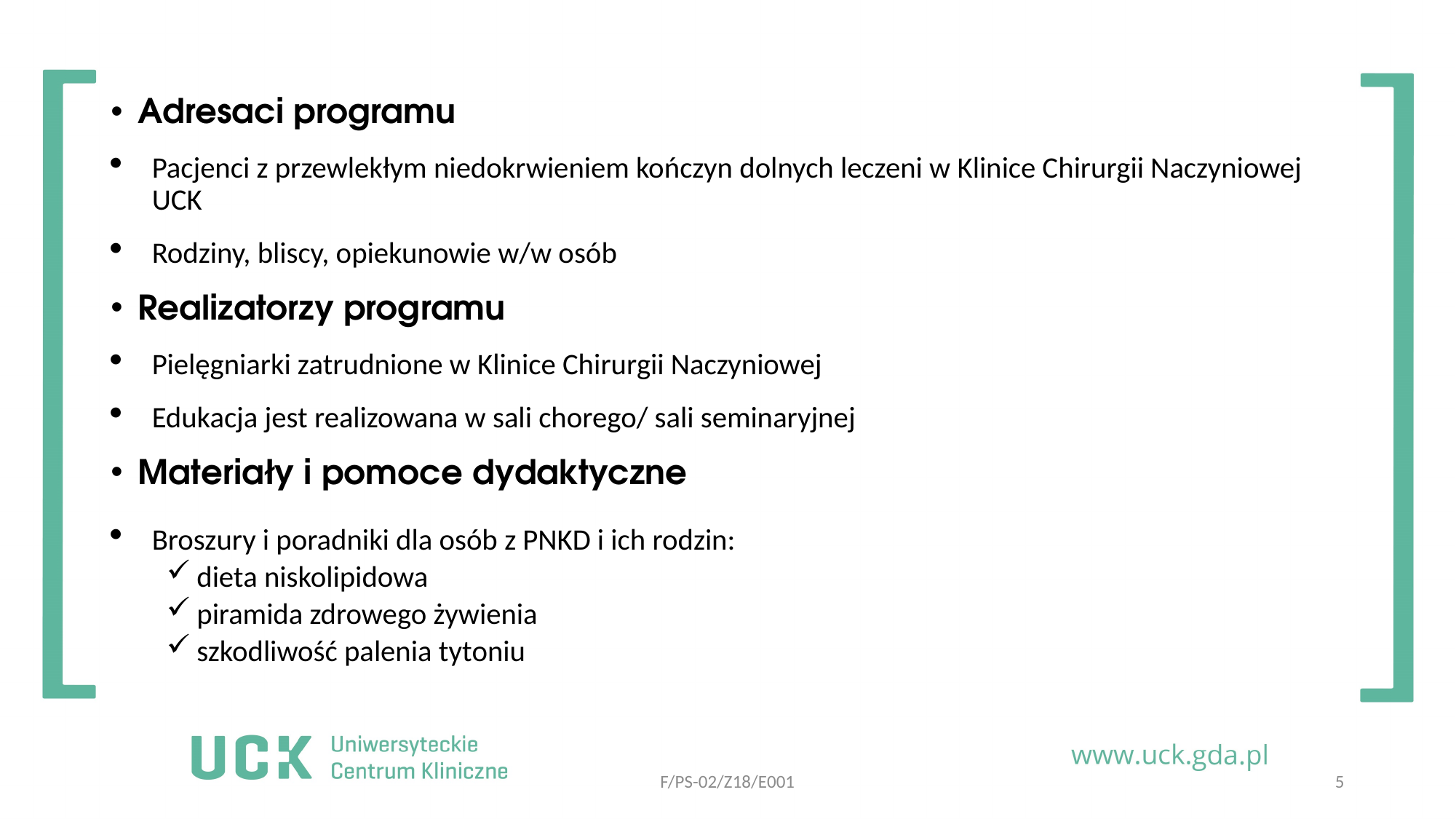

Adresaci programu
Pacjenci z przewlekłym niedokrwieniem kończyn dolnych leczeni w Klinice Chirurgii Naczyniowej UCK
Rodziny, bliscy, opiekunowie w/w osób
Realizatorzy programu
Pielęgniarki zatrudnione w Klinice Chirurgii Naczyniowej
Edukacja jest realizowana w sali chorego/ sali seminaryjnej
Materiały i pomoce dydaktyczne
Broszury i poradniki dla osób z PNKD i ich rodzin:
dieta niskolipidowa
piramida zdrowego żywienia
szkodliwość palenia tytoniu

F/PS-02/Z18/E001
5